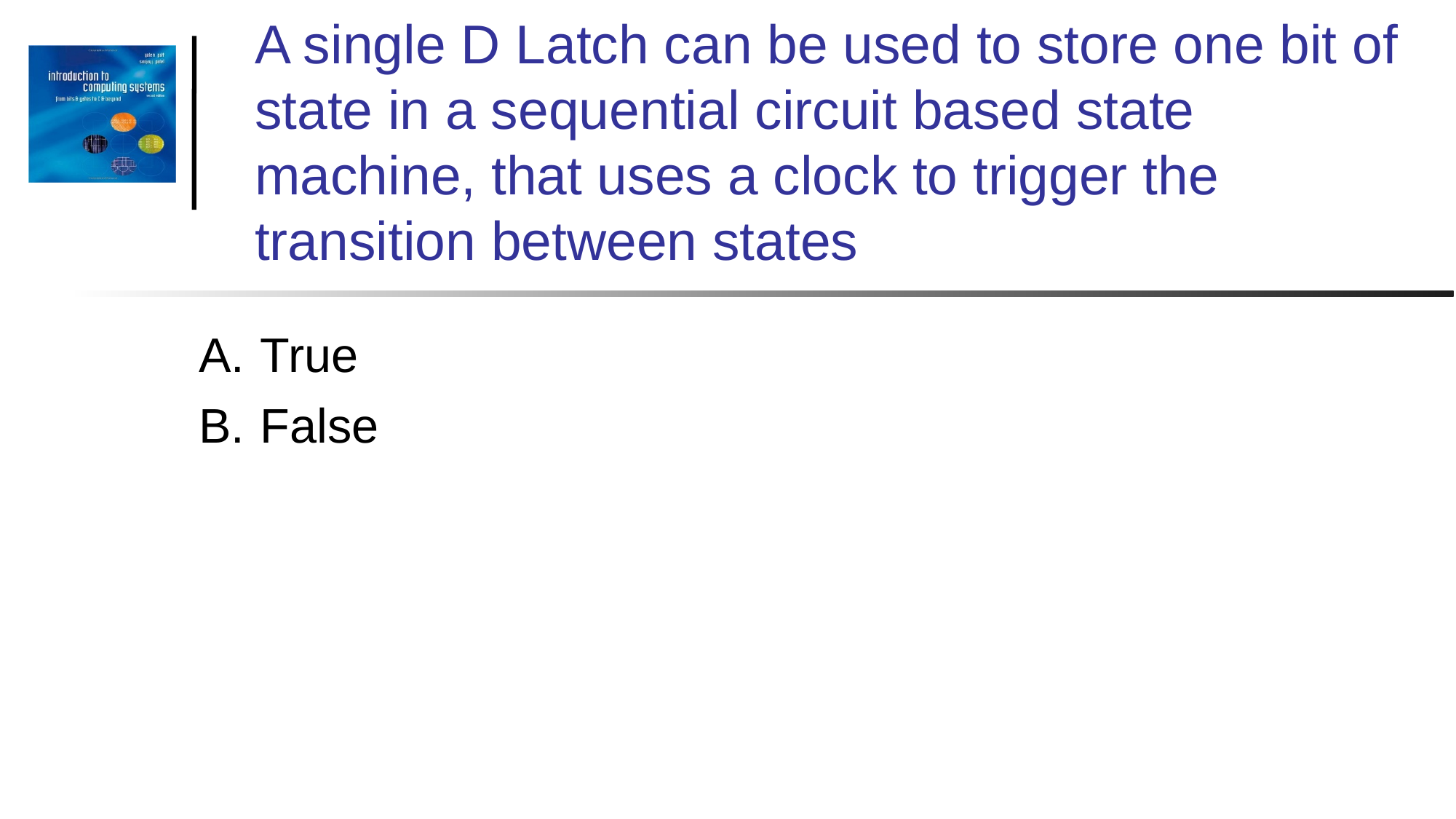

# A single D Latch can be used to store one bit of state in a sequential circuit based state machine, that uses a clock to trigger the transition between states
True
False